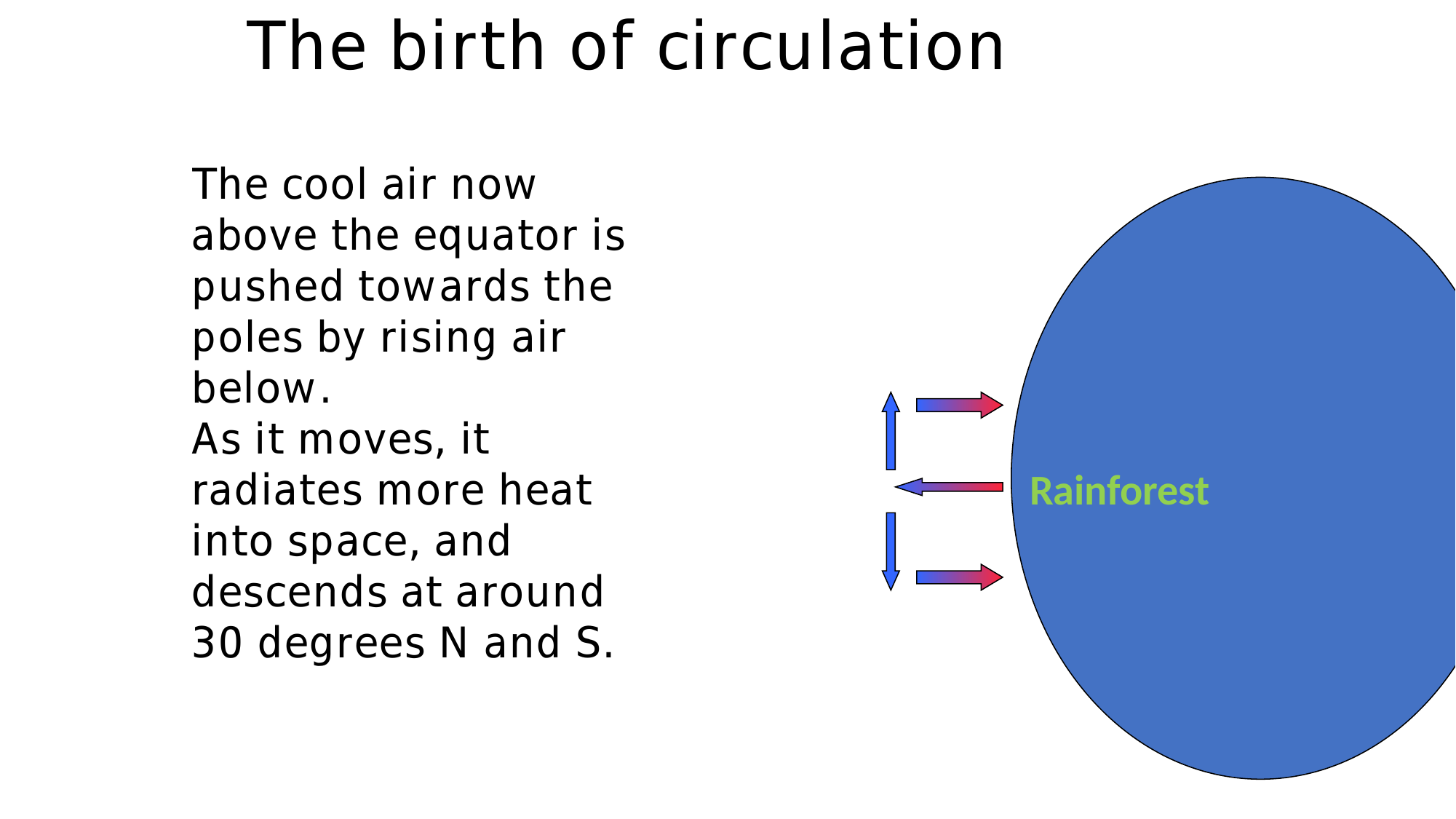

# The birth of circulation
The cool air now above the equator is pushed towards the poles by rising air below.
As it moves, it radiates more heat into space, and descends at around
30 degrees N and S.

Rainforest